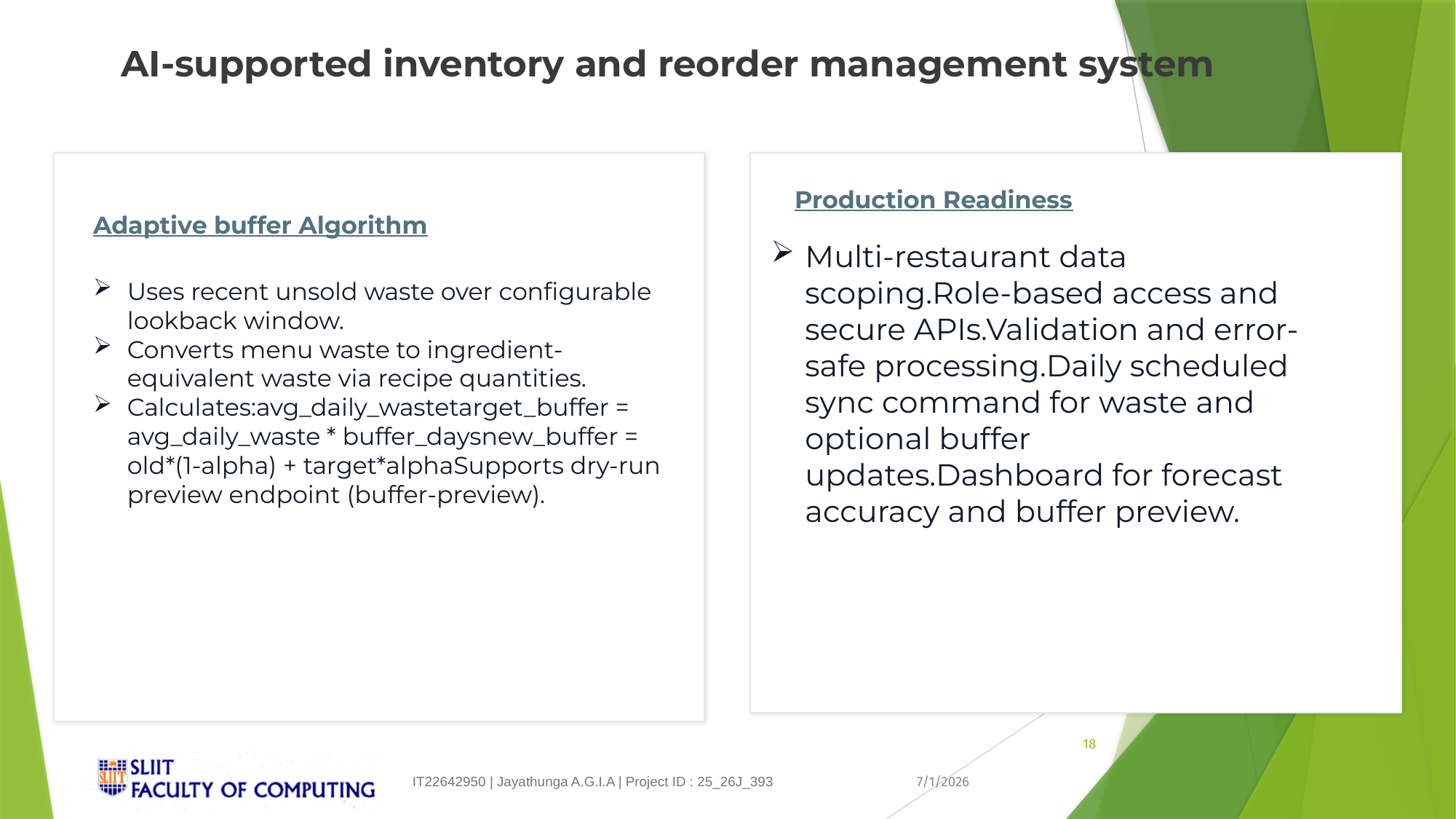

AI-supported inventory and reorder management system

Production Readiness
Adaptive buffer Algorithm
Multi-restaurant data scoping.Role-based access and secure APIs.Validation and error-safe processing.Daily scheduled sync command for waste and optional buffer updates.Dashboard for forecast accuracy and buffer preview.
Uses recent unsold waste over configurable lookback window.
Converts menu waste to ingredient-equivalent waste via recipe quantities.
Calculates:avg_daily_wastetarget_buffer = avg_daily_waste * buffer_daysnew_buffer = old*(1-alpha) + target*alphaSupports dry-run preview endpoint (buffer-preview).
18
7/1/2026
IT22642950 | Jayathunga A.G.I.A | Project ID : 25_26J_393